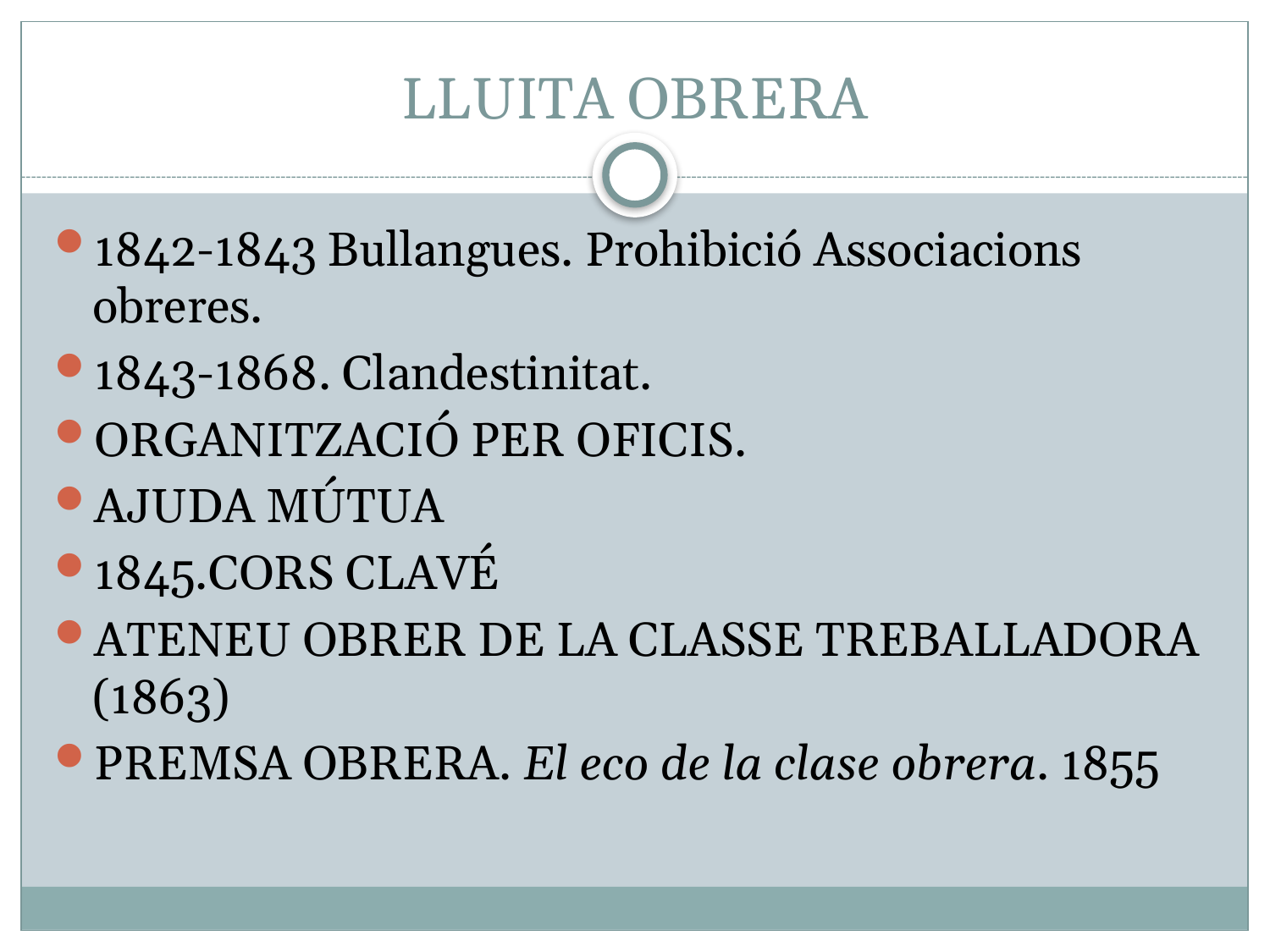

# LLUITA OBRERA
1842-1843 Bullangues. Prohibició Associacions obreres.
1843-1868. Clandestinitat.
ORGANITZACIÓ PER OFICIS.
AJUDA MÚTUA
1845.CORS CLAVÉ
ATENEU OBRER DE LA CLASSE TREBALLADORA (1863)
PREMSA OBRERA. El eco de la clase obrera. 1855